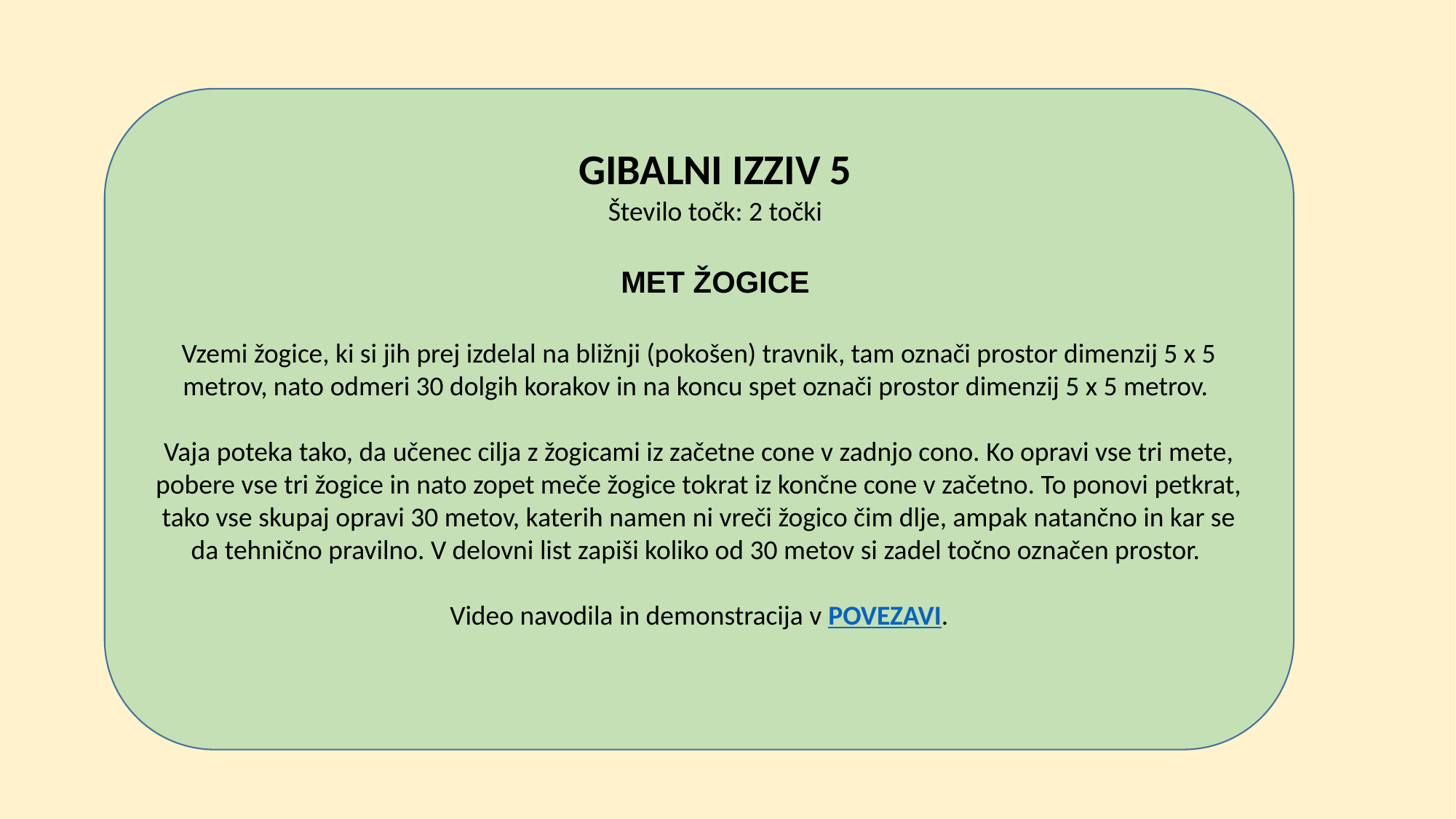

GIBALNI IZZIV 5
Število točk: 2 točki

MET ŽOGICE

Vzemi žogice, ki si jih prej izdelal na bližnji (pokošen) travnik, tam označi prostor dimenzij 5 x 5 metrov, nato odmeri 30 dolgih korakov in na koncu spet označi prostor dimenzij 5 x 5 metrov.

Vaja poteka tako, da učenec cilja z žogicami iz začetne cone v zadnjo cono. Ko opravi vse tri mete, pobere vse tri žogice in nato zopet meče žogice tokrat iz končne cone v začetno. To ponovi petkrat, tako vse skupaj opravi 30 metov, katerih namen ni vreči žogico čim dlje, ampak natančno in kar se da tehnično pravilno. V delovni list zapiši koliko od 30 metov si zadel točno označen prostor.

Video navodila in demonstracija v POVEZAVI.